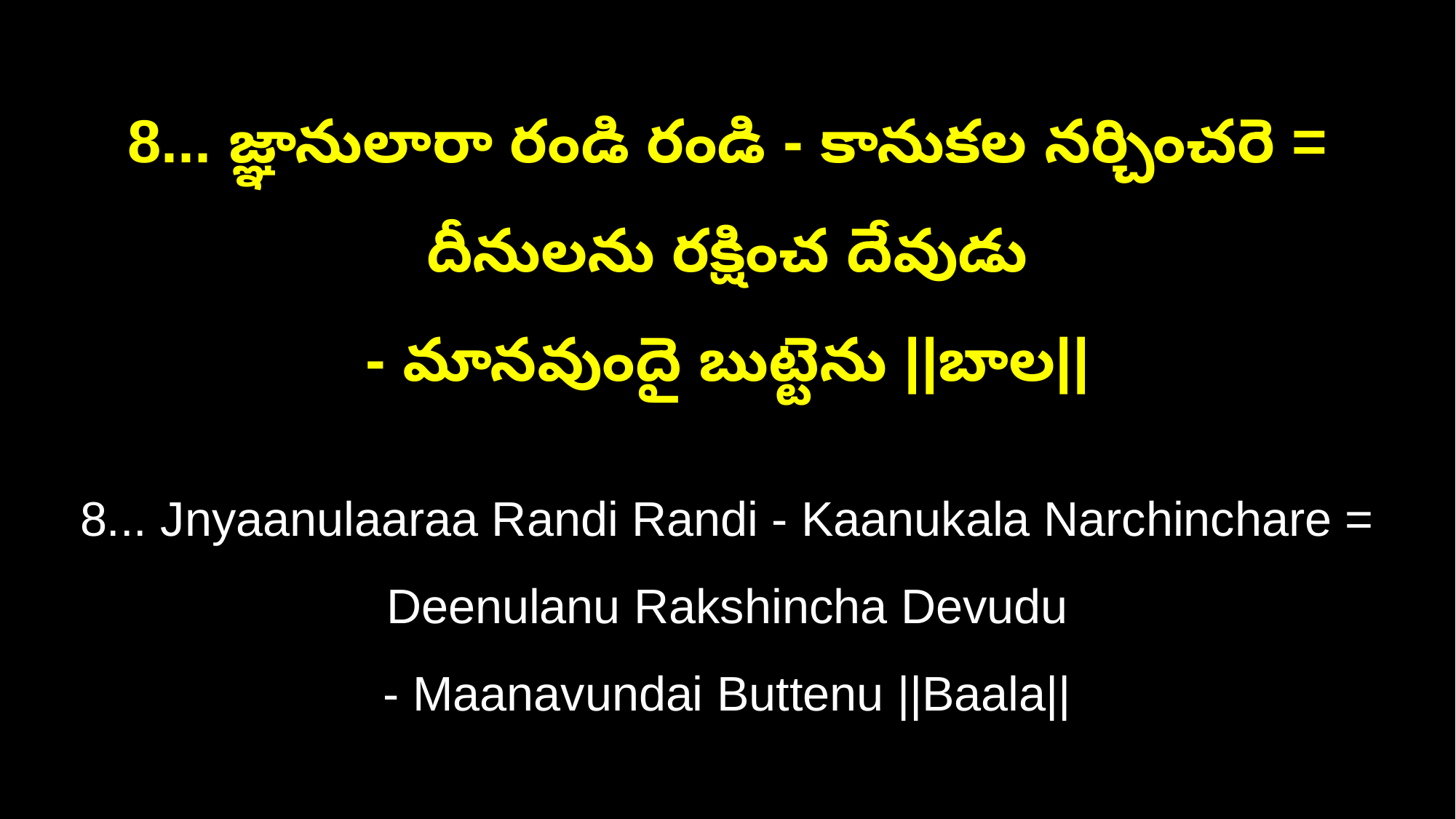

8... జ్ఞానులారా రండి రండి - కానుకల నర్చించరె = దీనులను రక్షించ దేవుడు
- మానవుందై బుట్టెను ||బాల||
8... Jnyaanulaaraa Randi Randi - Kaanukala Narchinchare = Deenulanu Rakshincha Devudu
- Maanavundai Buttenu ||Baala||